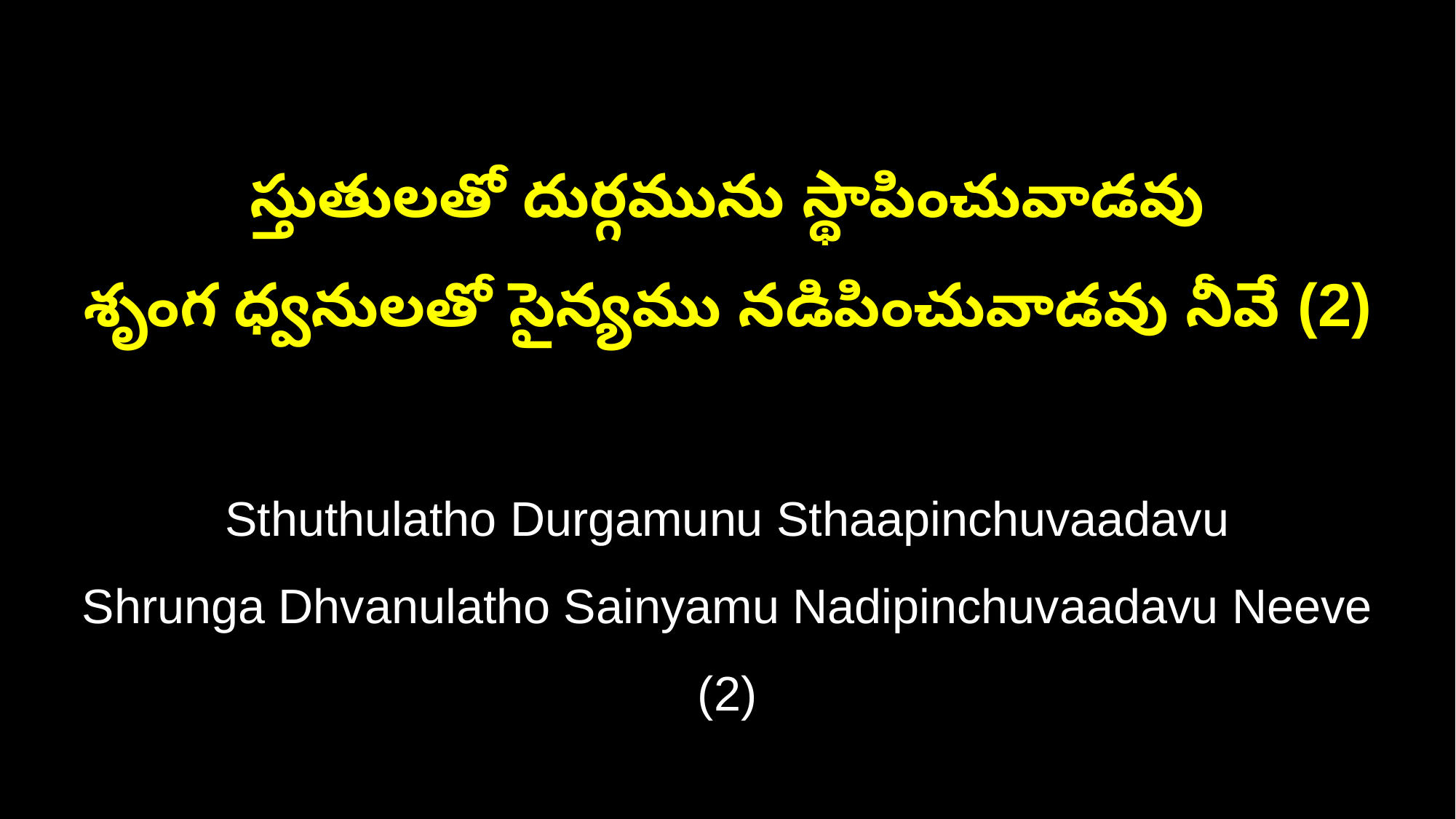

స్తుతులతో దుర్గమును స్థాపించువాడవు
శృంగ ధ్వనులతో సైన్యము నడిపించువాడవు నీవే (2)
Sthuthulatho Durgamunu Sthaapinchuvaadavu
Shrunga Dhvanulatho Sainyamu Nadipinchuvaadavu Neeve (2)